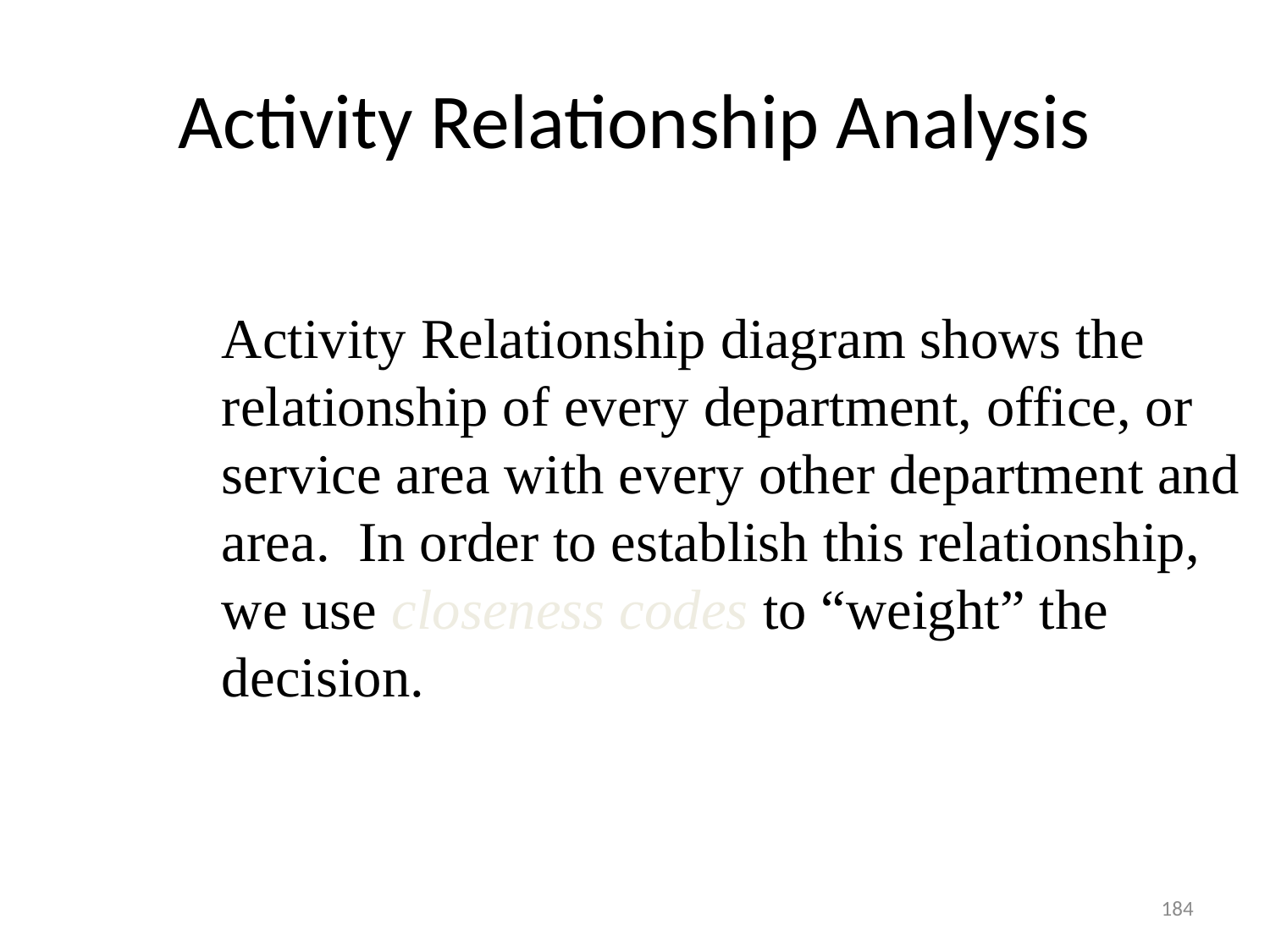

# Activity Relationship Analysis
Activity Relationship diagram shows the relationship of every department, office, or service area with every other department and area.  In order to establish this relationship, we use closeness codes to “weight” the decision.

184